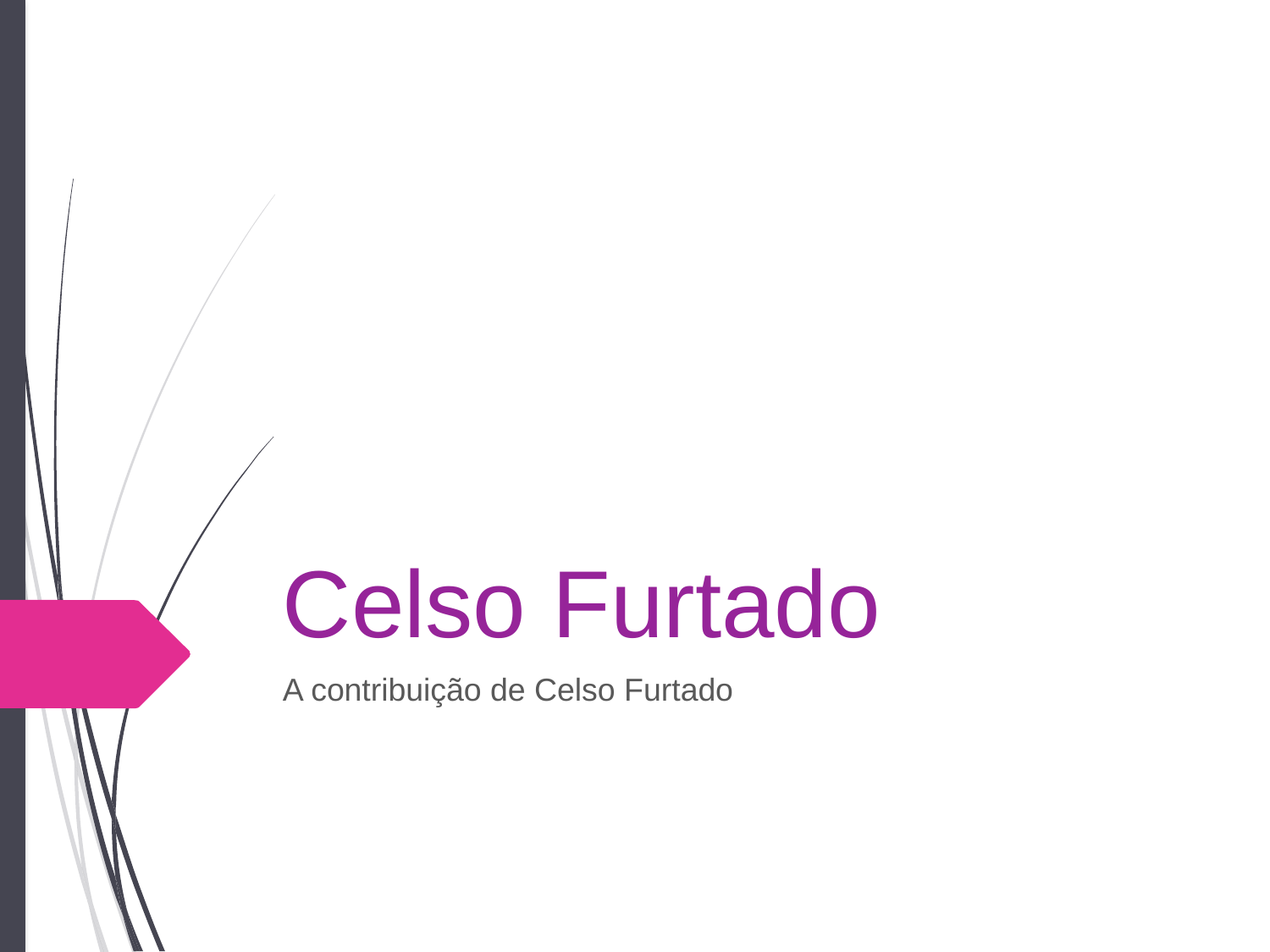

# Celso Furtado
A contribuição de Celso Furtado